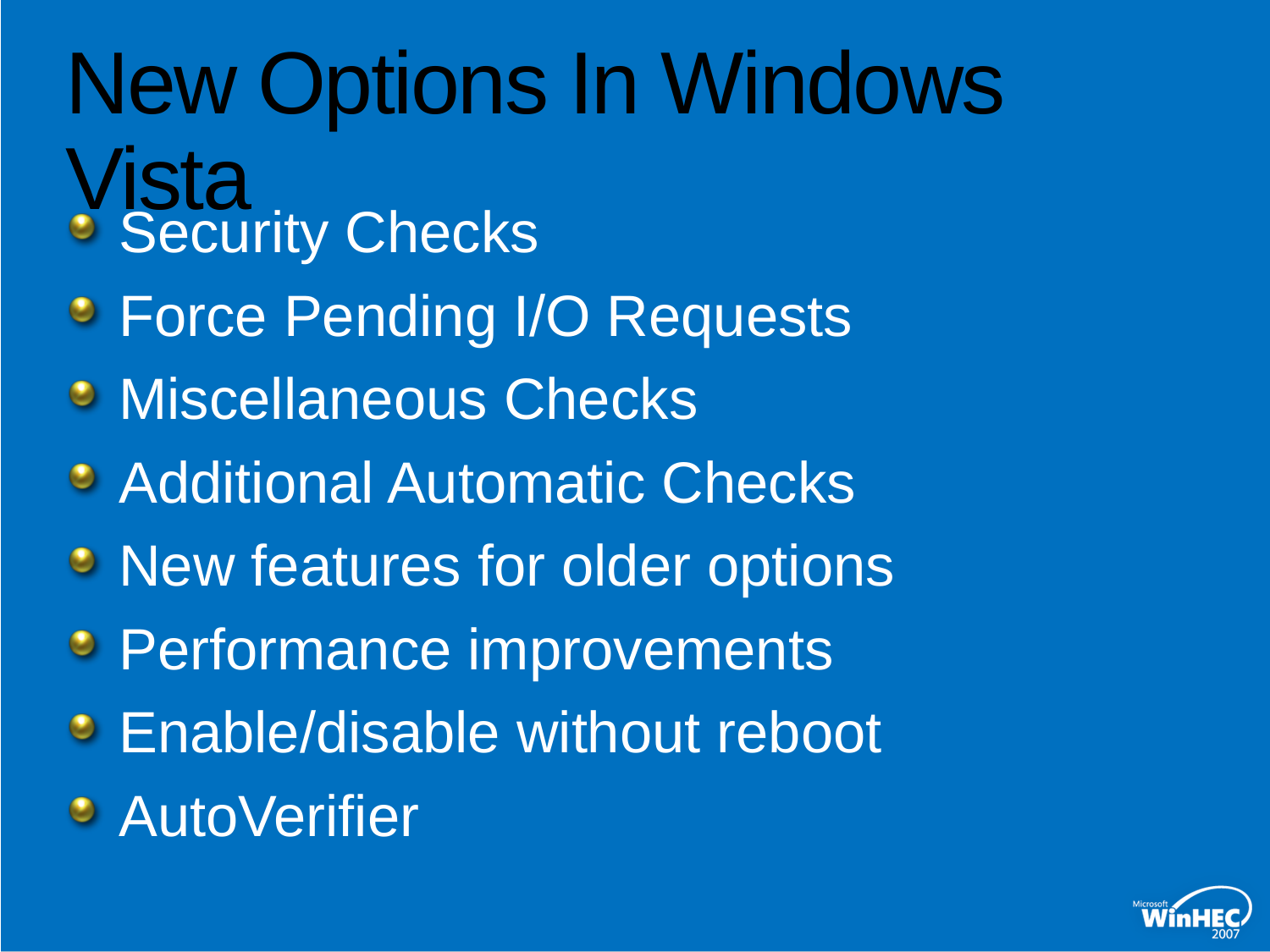

# New Options In Windows Vista
Security Checks
Force Pending I/O Requests
Miscellaneous Checks
Additional Automatic Checks
New features for older options
Performance improvements
Enable/disable without reboot
AutoVerifier